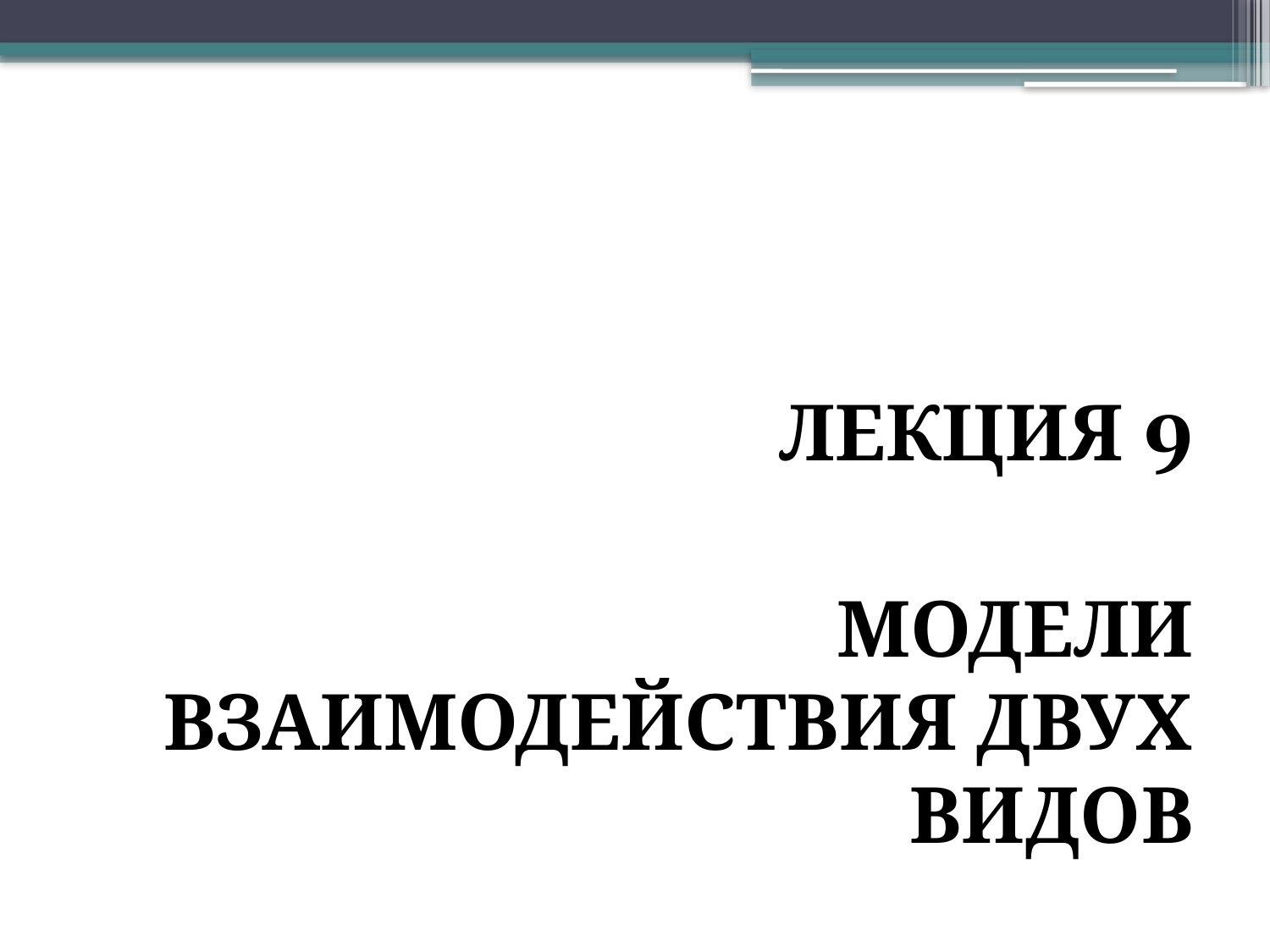

#

Лекция 9

Модели взаимодействия двух видов